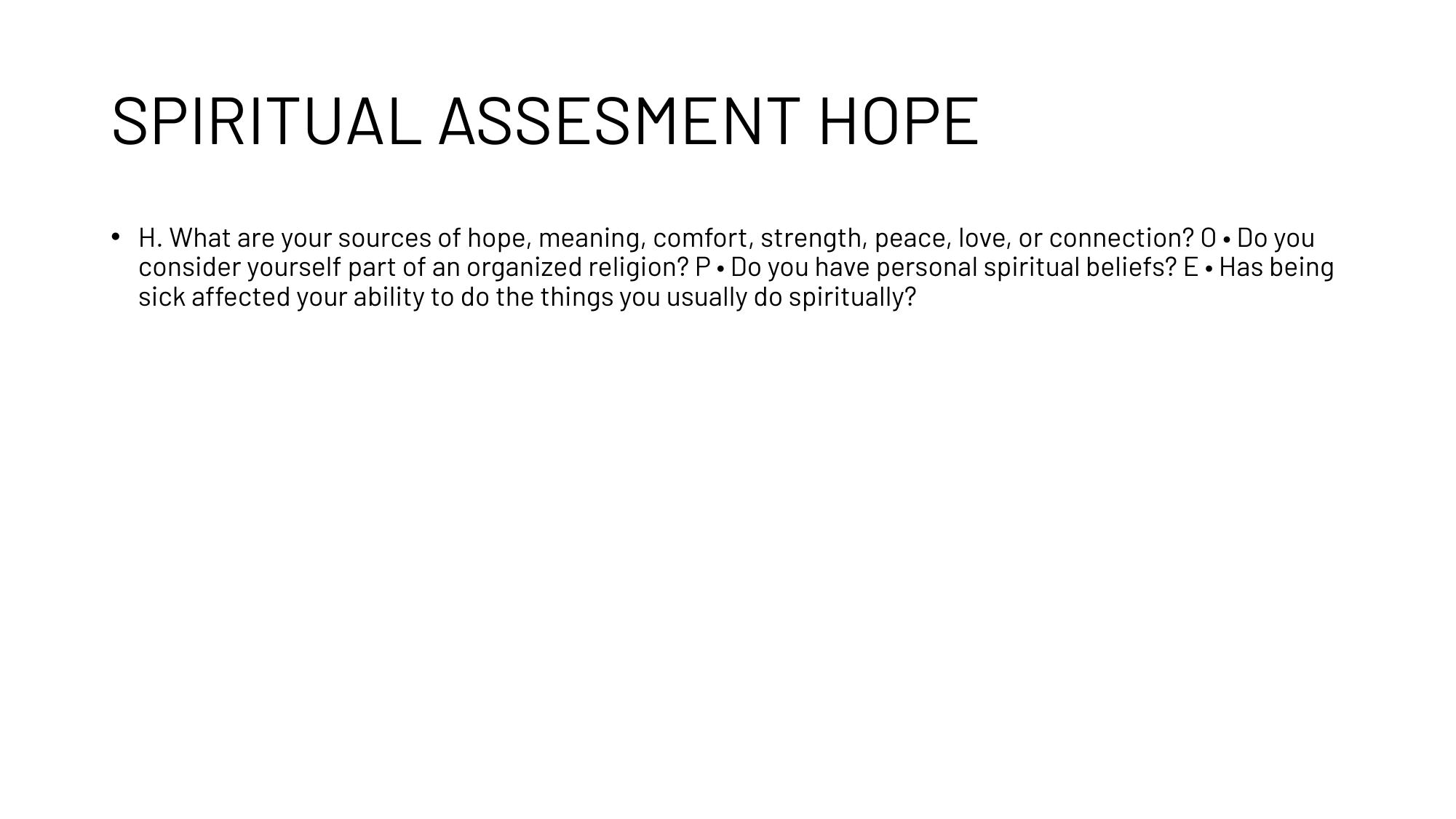

# SPIRITUAL ASSESMENT HOPE
H. What are your sources of hope, meaning, comfort, strength, peace, love, or connection? O • Do you consider yourself part of an organized religion? P • Do you have personal spiritual beliefs? E • Has being sick affected your ability to do the things you usually do spiritually?